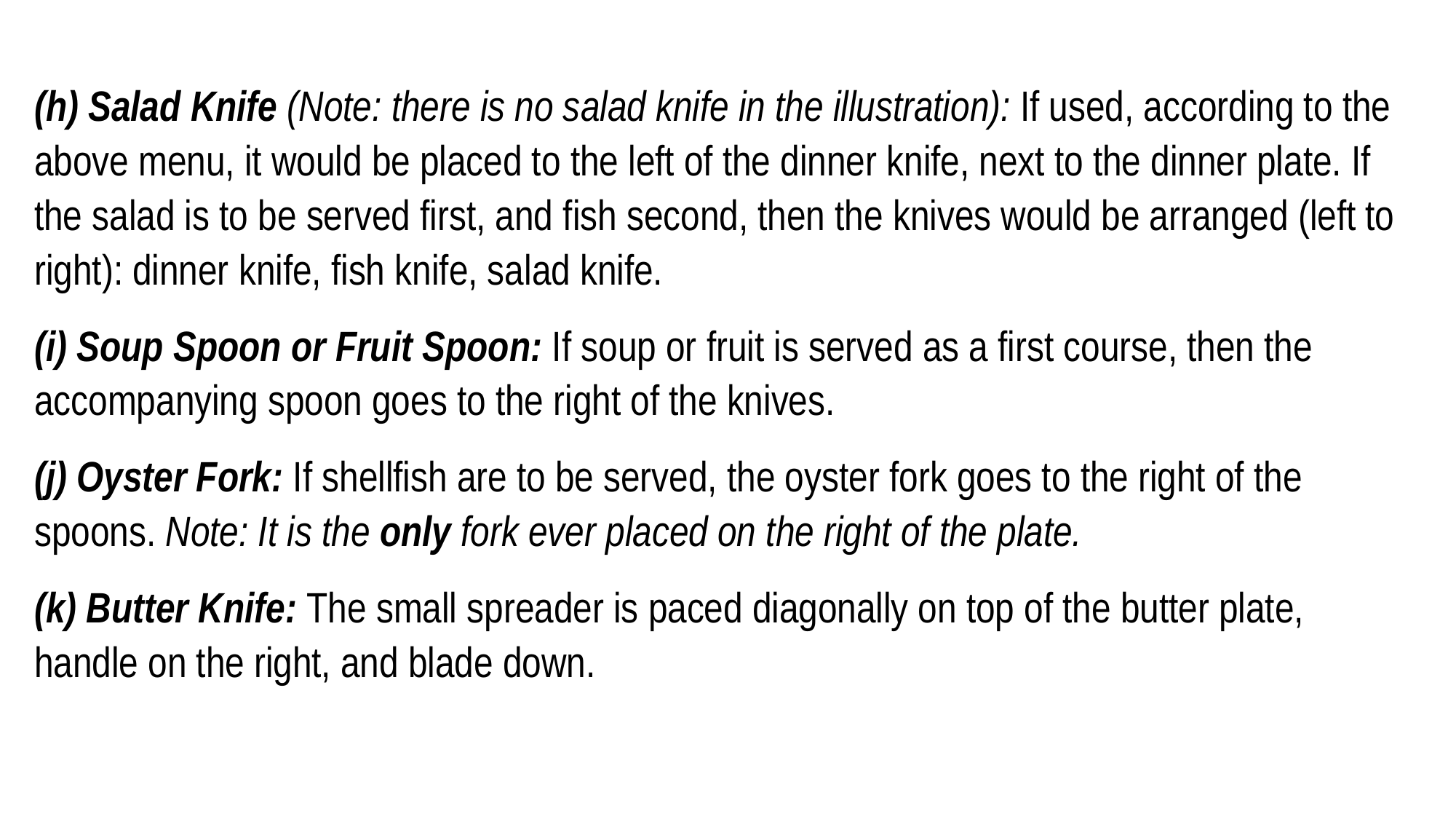

(h) Salad Knife (Note: there is no salad knife in the illustration): If used, according to the above menu, it would be placed to the left of the dinner knife, next to the dinner plate. If the salad is to be served first, and fish second, then the knives would be arranged (left to right): dinner knife, fish knife, salad knife.
(i) Soup Spoon or Fruit Spoon: If soup or fruit is served as a first course, then the accompanying spoon goes to the right of the knives.
(j) Oyster Fork: If shellfish are to be served, the oyster fork goes to the right of the spoons. Note: It is the only fork ever placed on the right of the plate.
(k) Butter Knife: The small spreader is paced diagonally on top of the butter plate, handle on the right, and blade down.